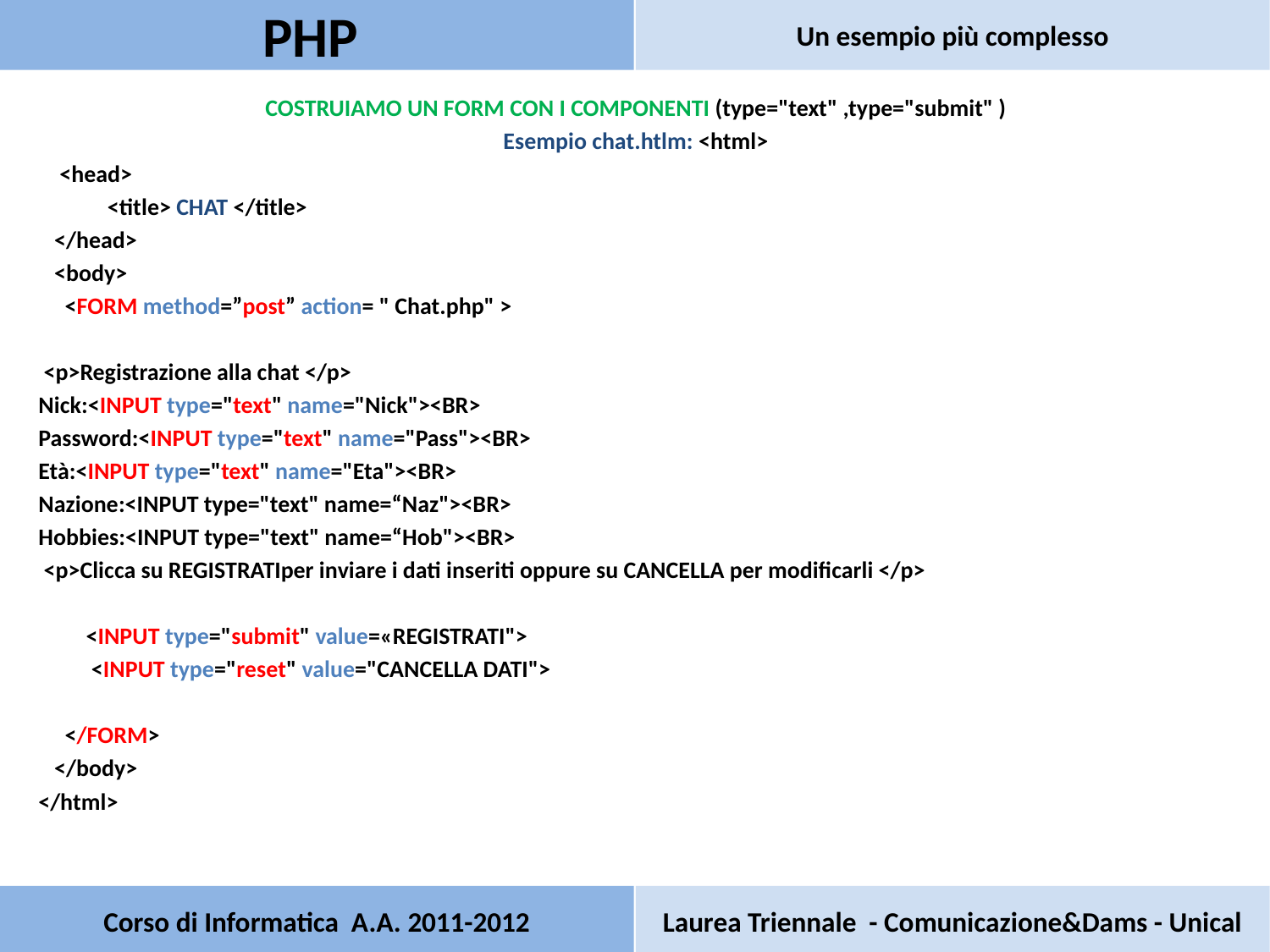

PHP
Un esempio più complesso
COSTRUIAMO UN FORM CON I COMPONENTI (type="text" ,type="submit" )
Esempio chat.htlm: <html>
    <head>
	        <title> CHAT </title>
   </head>
   <body>
     <FORM method=”post” action= " Chat.php" >

 <p>Registrazione alla chat </p>
Nick:<INPUT type="text" name="Nick"><BR>
Password:<INPUT type="text" name="Pass"><BR>
Età:<INPUT type="text" name="Eta"><BR>
Nazione:<INPUT type="text" name=“Naz"><BR>
Hobbies:<INPUT type="text" name=“Hob"><BR>
 <p>Clicca su REGISTRATIper inviare i dati inseriti oppure su CANCELLA per modificarli </p>

         <INPUT type="submit" value=«REGISTRATI">
          <INPUT type="reset" value="CANCELLA DATI">

     </FORM>
   </body>
</html>

# Corso di Informatica  A.A. 2011-2012
Laurea Triennale  - Comunicazione&Dams - Unical